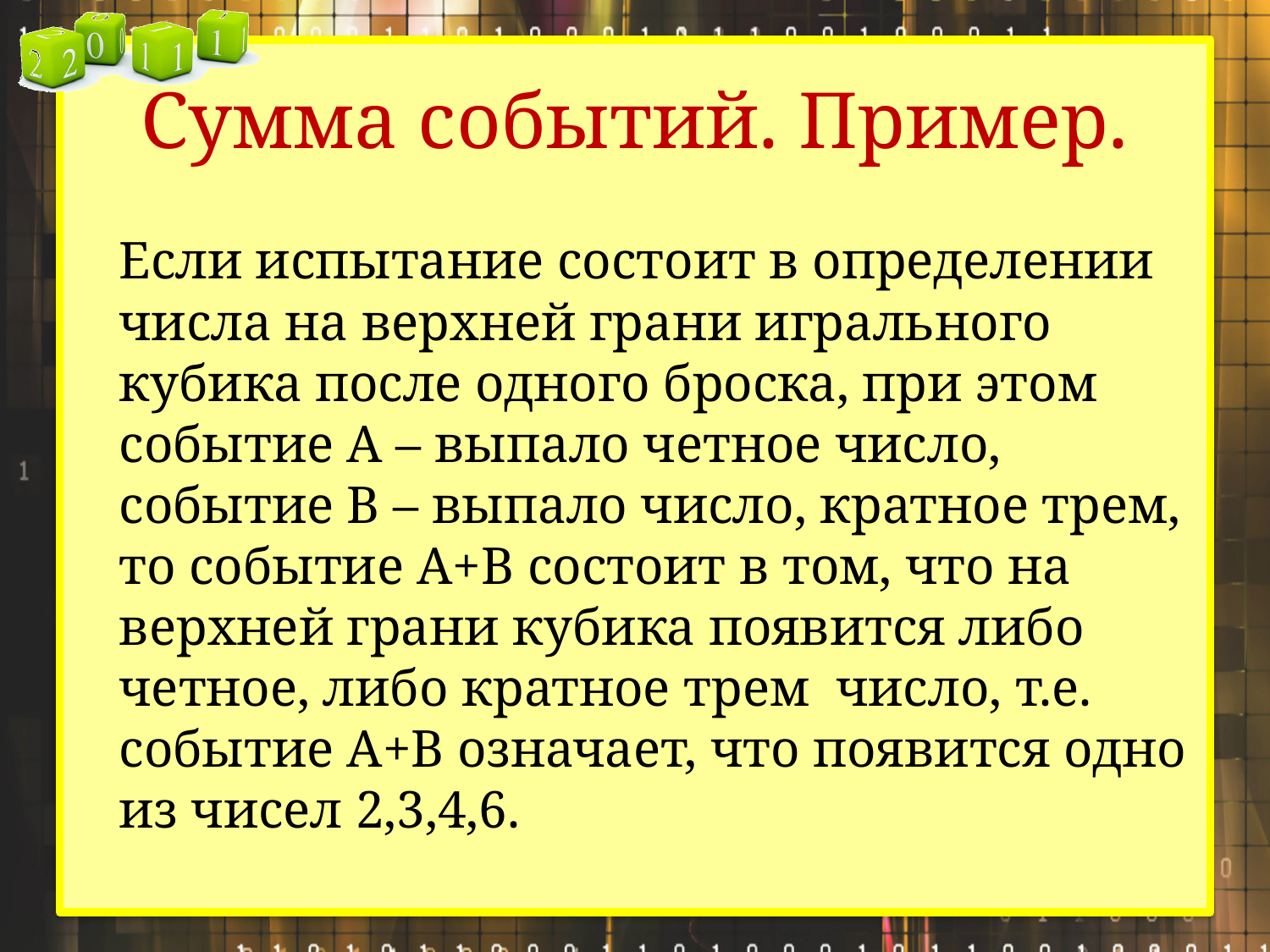

# Сумма событий. Пример.
	Если испытание состоит в определении числа на верхней грани игрального кубика после одного броска, при этом событие А – выпало четное число, событие В – выпало число, кратное трем, то событие А+В состоит в том, что на верхней грани кубика появится либо четное, либо кратное трем  число, т.е. событие А+В означает, что появится одно из чисел 2,3,4,6.